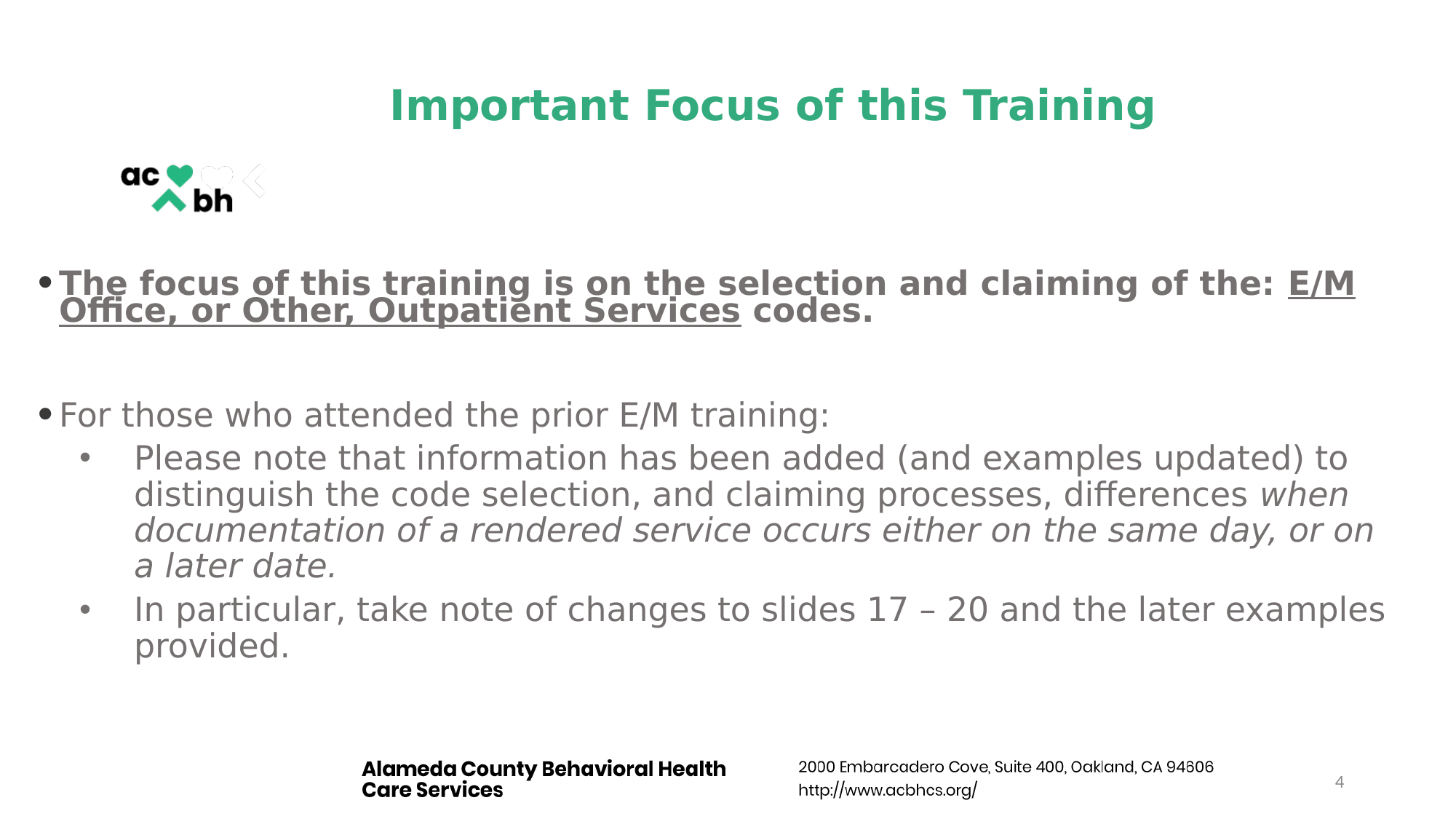

# Important Focus of this Training
The focus of this training is on the selection and claiming of the: E/M Office, or Other, Outpatient Services codes.

For those who attended the prior E/M training:
Please note that information has been added (and examples updated) to distinguish the code selection, and claiming processes, differences when documentation of a rendered service occurs either on the same day, or on a later date.
In particular, take note of changes to slides 17 – 20 and the later examples provided.
4